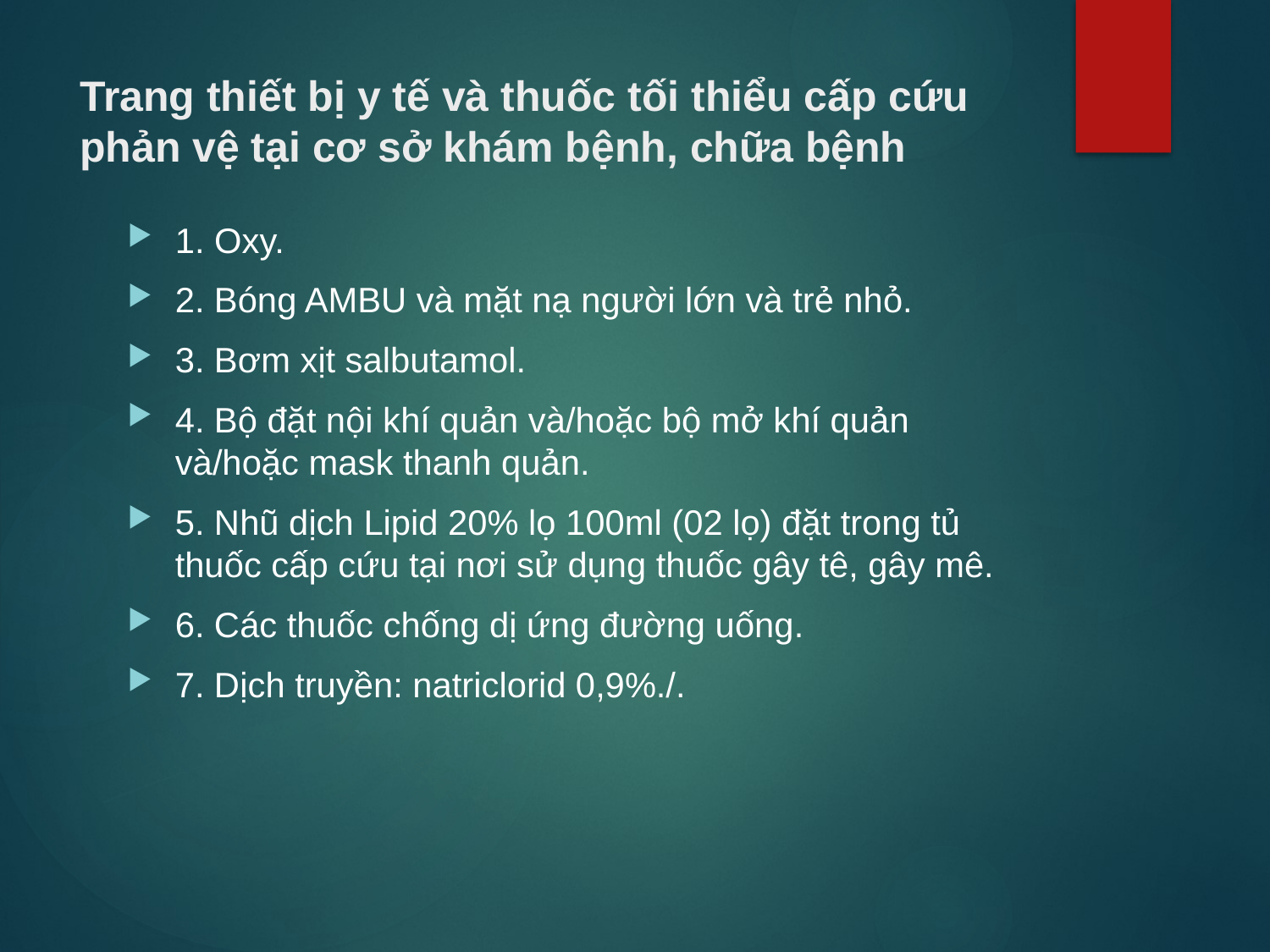

# Trang thiết bị y tế và thuốc tối thiểu cấp cứu phản vệ tại cơ sở khám bệnh, chữa bệnh
1. Oxy.
2. Bóng AMBU và mặt nạ người lớn và trẻ nhỏ.
3. Bơm xịt salbutamol.
4. Bộ đặt nội khí quản và/hoặc bộ mở khí quản và/hoặc mask thanh quản.
5. Nhũ dịch Lipid 20% lọ 100ml (02 lọ) đặt trong tủ thuốc cấp cứu tại nơi sử dụng thuốc gây tê, gây mê.
6. Các thuốc chống dị ứng đường uống.
7. Dịch truyền: natriclorid 0,9%./.